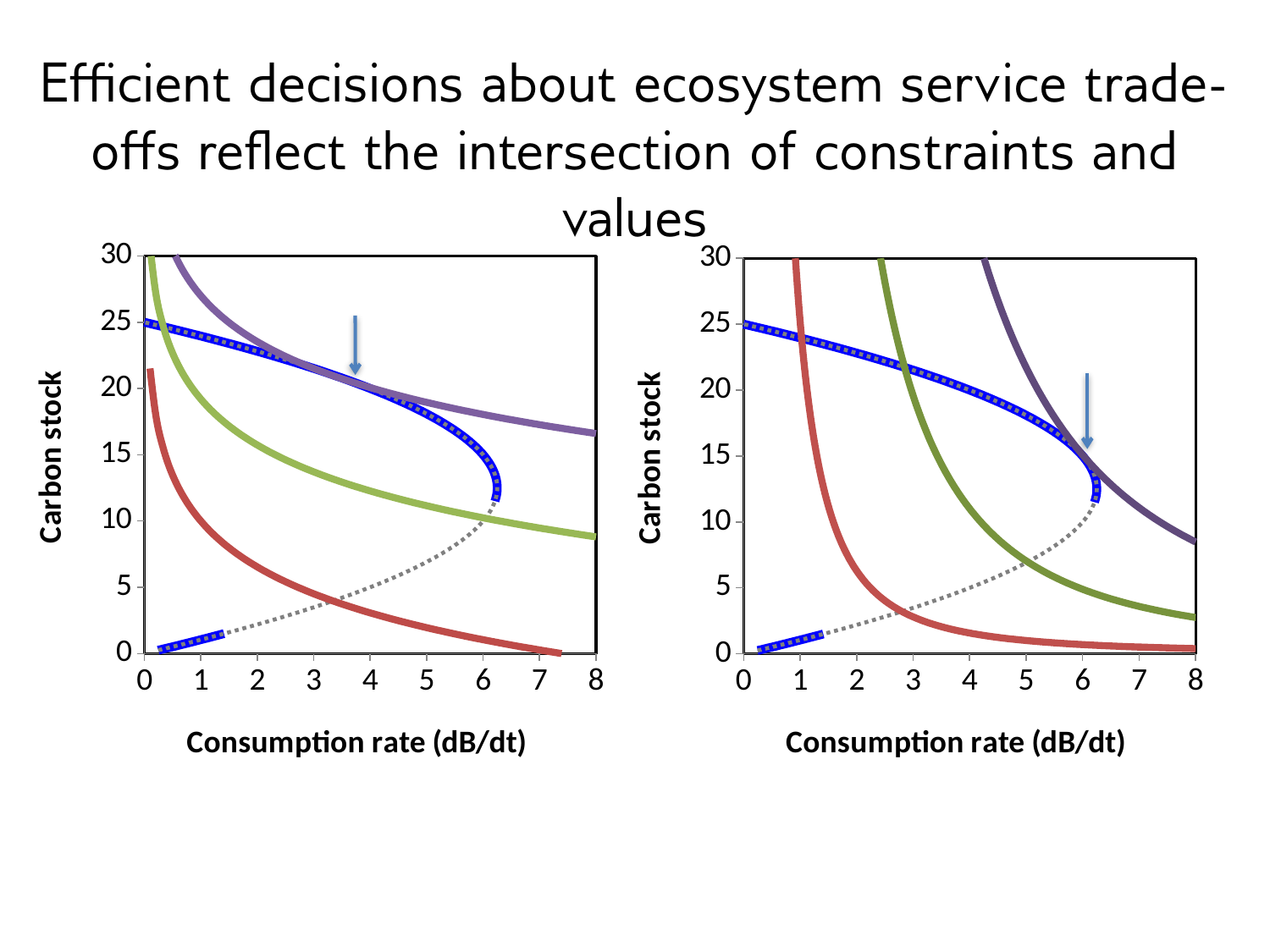

Efficient decisions about ecosystem service trade-offs reflect the intersection of constraints and values

### Chart

| Category |  |  |  |  |  |
|---|---|---|---|---|---|

### Chart

| Category |  |  |  |  |  |
|---|---|---|---|---|---|